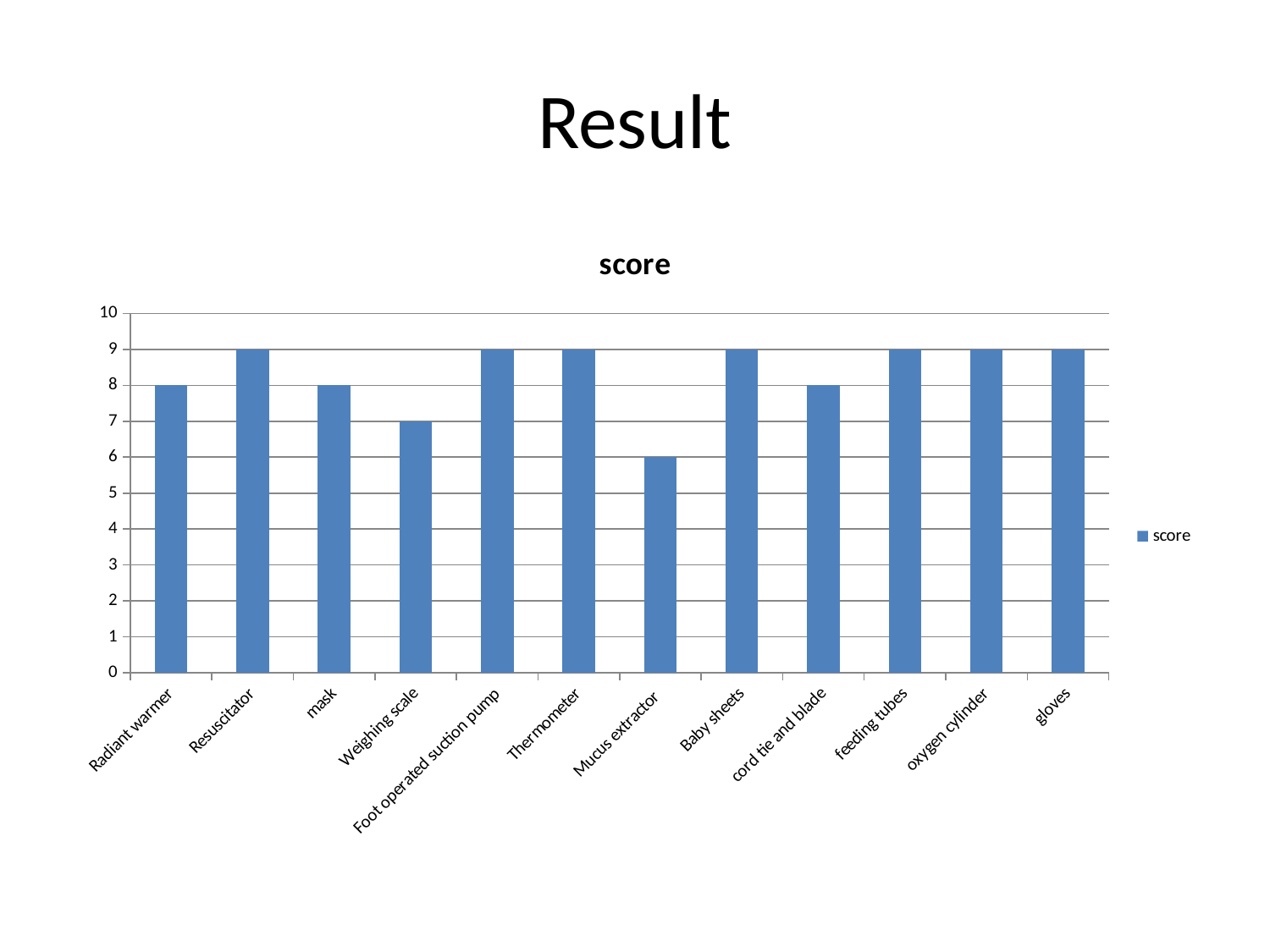

# Result

### Chart:

| Category | score |
|---|---|
| Radiant warmer | 8.0 |
| Resuscitator | 9.0 |
| mask | 8.0 |
| Weighing scale | 7.0 |
| Foot operated suction pump | 9.0 |
| Thermometer | 9.0 |
| Mucus extractor  | 6.0 |
| Baby sheets | 9.0 |
| cord tie and blade | 8.0 |
| feeding tubes | 9.0 |
| oxygen cylinder | 9.0 |
| gloves | 9.0 |